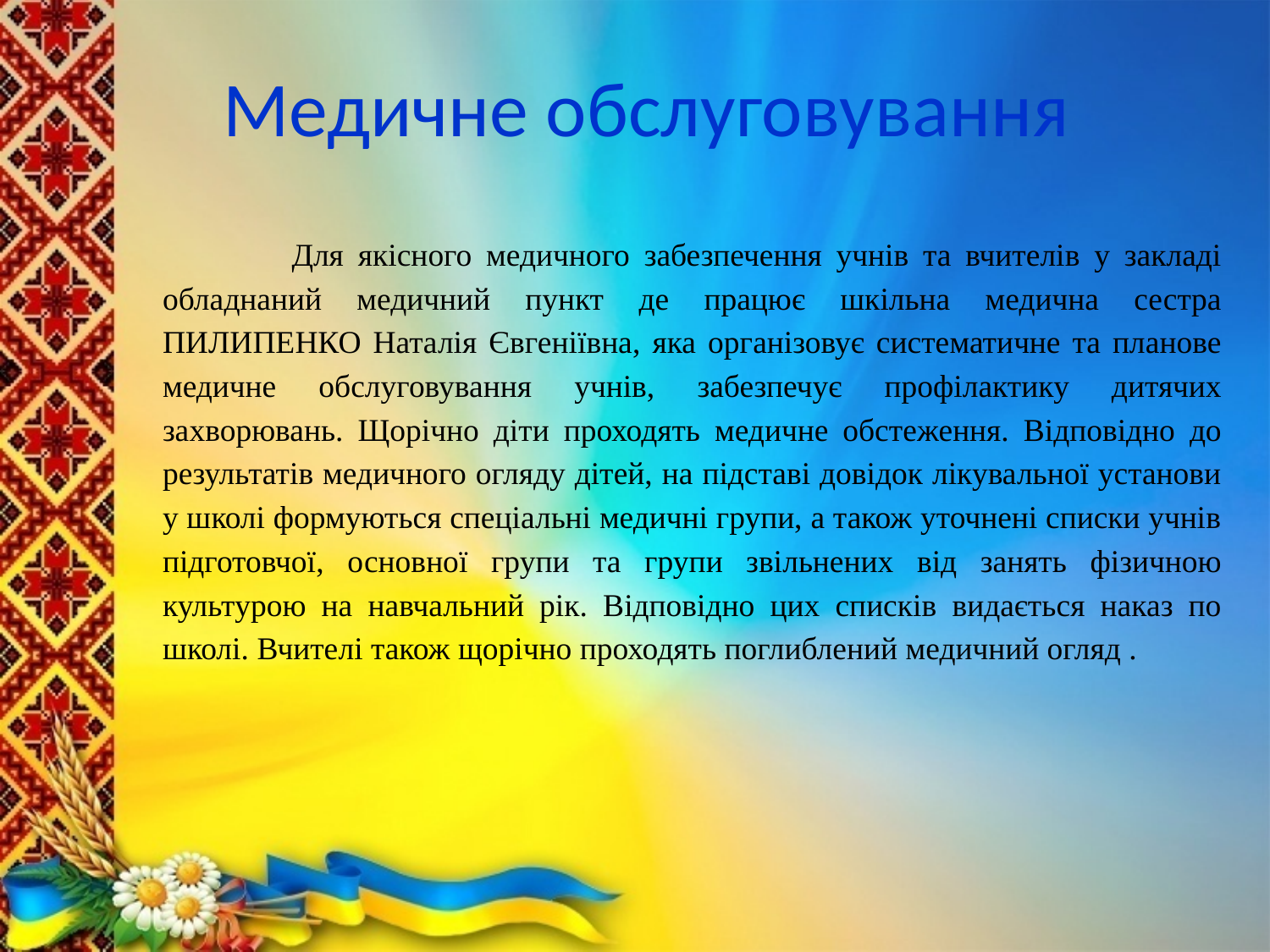

# Медичне обслуговування
         Для якісного медичного забезпечення учнів та вчителів у закладі обладнаний медичний пункт де працює шкільна медична сестра ПИЛИПЕНКО Наталія Євгеніївна, яка організовує систематичне та планове медичне обслуговування учнів, забезпечує профілактику дитячих захворювань. Щорічно діти проходять медичне обстеження. Відповідно до результатів медичного огляду дітей, на підставі довідок лікувальної установи у школі формуються спеціальні медичні групи, а також уточнені списки учнів підготовчої, основної групи та групи звільнених від занять фізичною культурою на навчальний рік. Відповідно цих списків видається наказ по школі. Вчителі також щорічно проходять поглиблений медичний огляд .